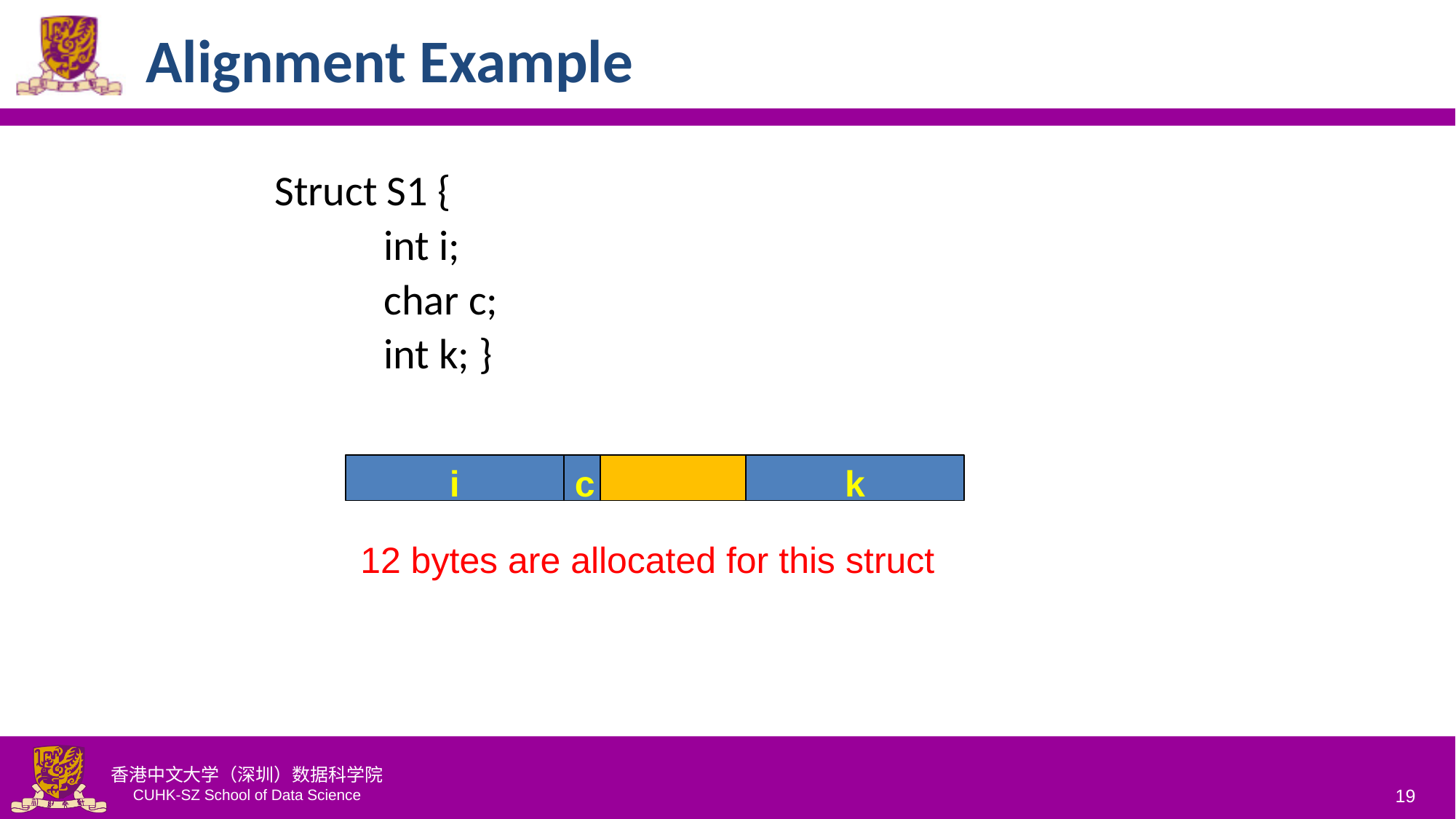

# Alignment Example
Struct S1 {
	int i;
	char c;
	int k; }

i
c

k
12 bytes are allocated for this struct
19